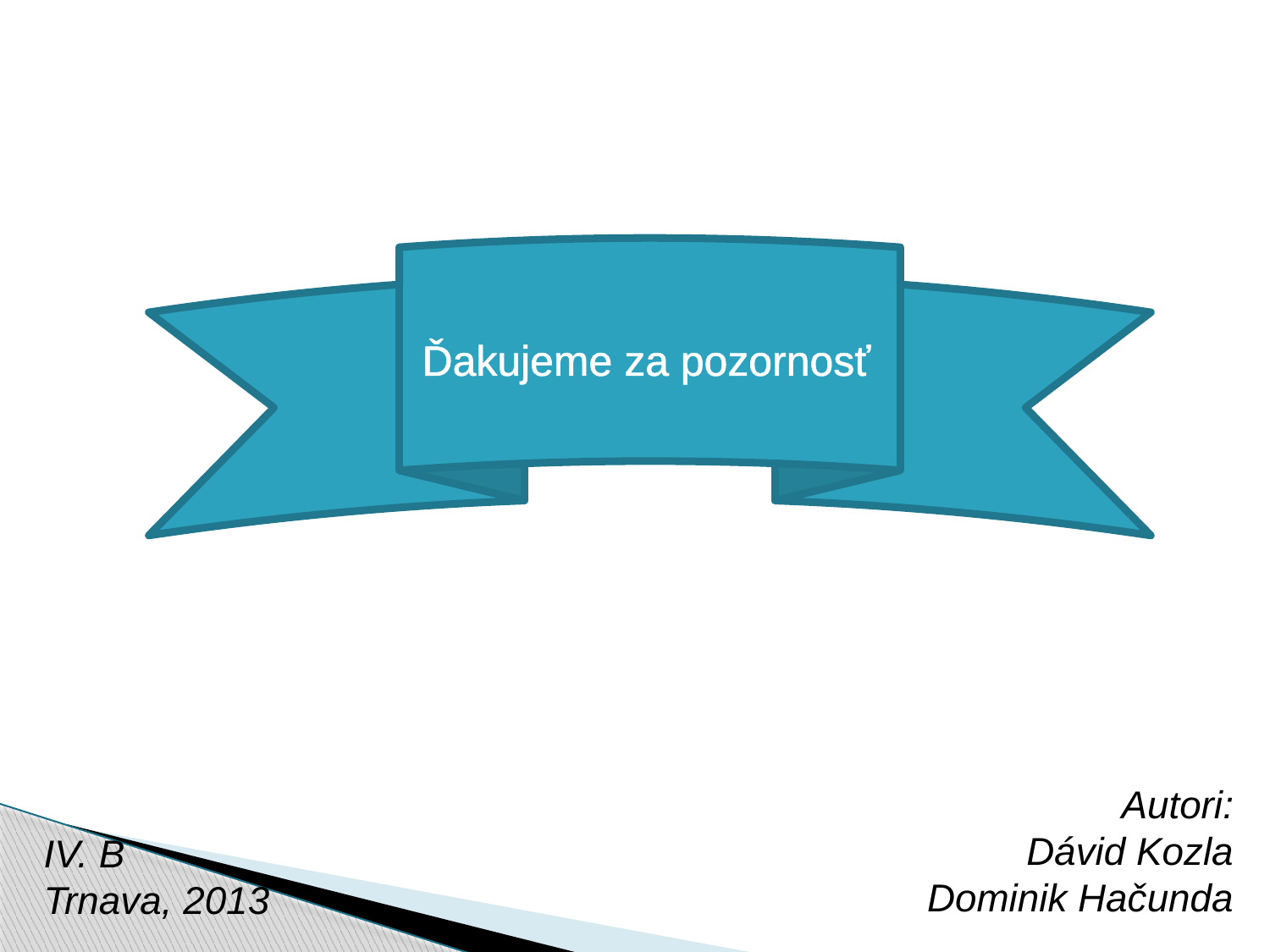

Ďakujeme za pozornosť
Autori:
Dávid Kozla
Dominik Hačunda
IV. B
Trnava, 2013